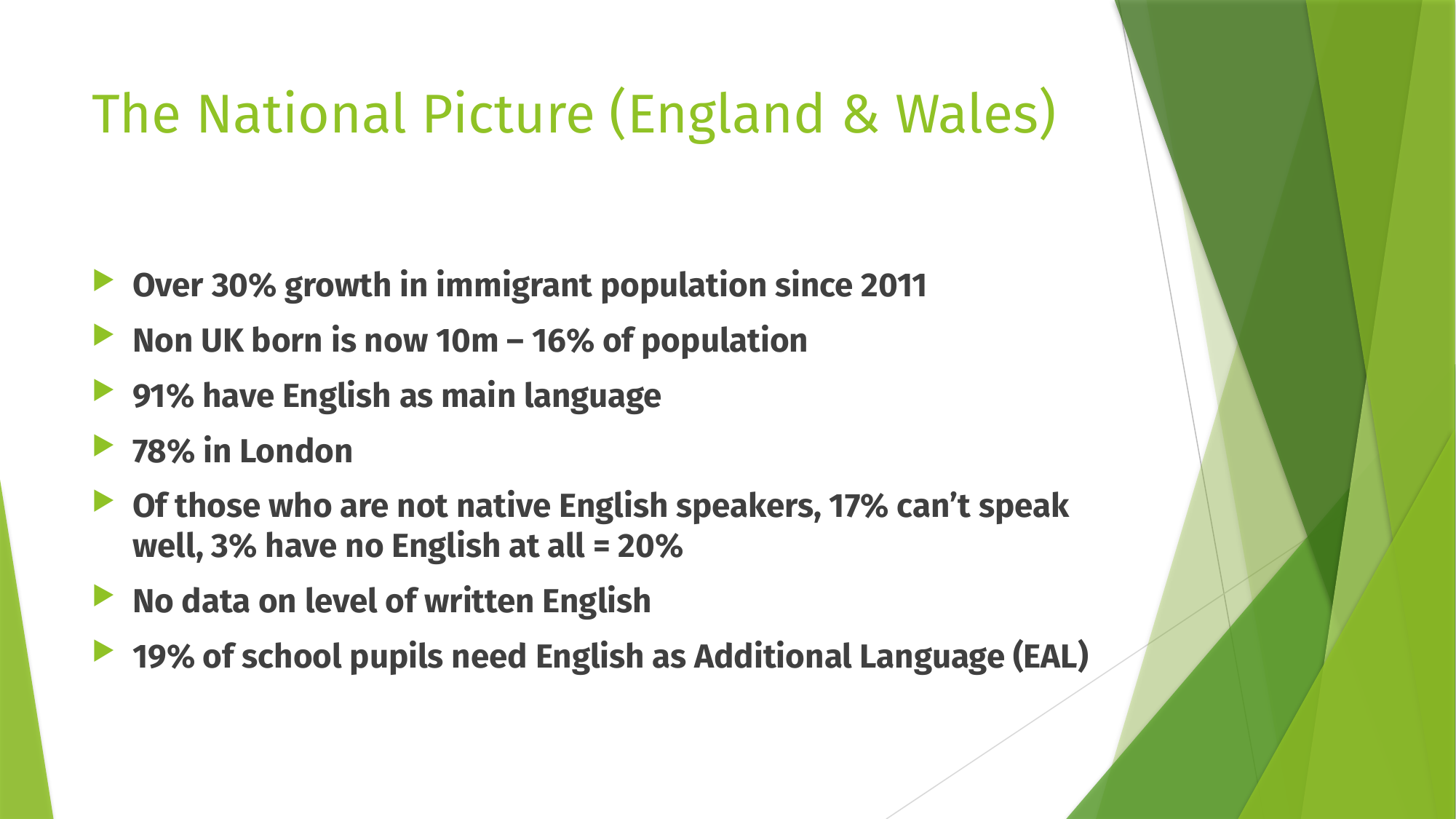

# The National Picture (England & Wales)
Over 30% growth in immigrant population since 2011
Non UK born is now 10m – 16% of population
91% have English as main language
78% in London
Of those who are not native English speakers, 17% can’t speak well, 3% have no English at all = 20%
No data on level of written English
19% of school pupils need English as Additional Language (EAL)